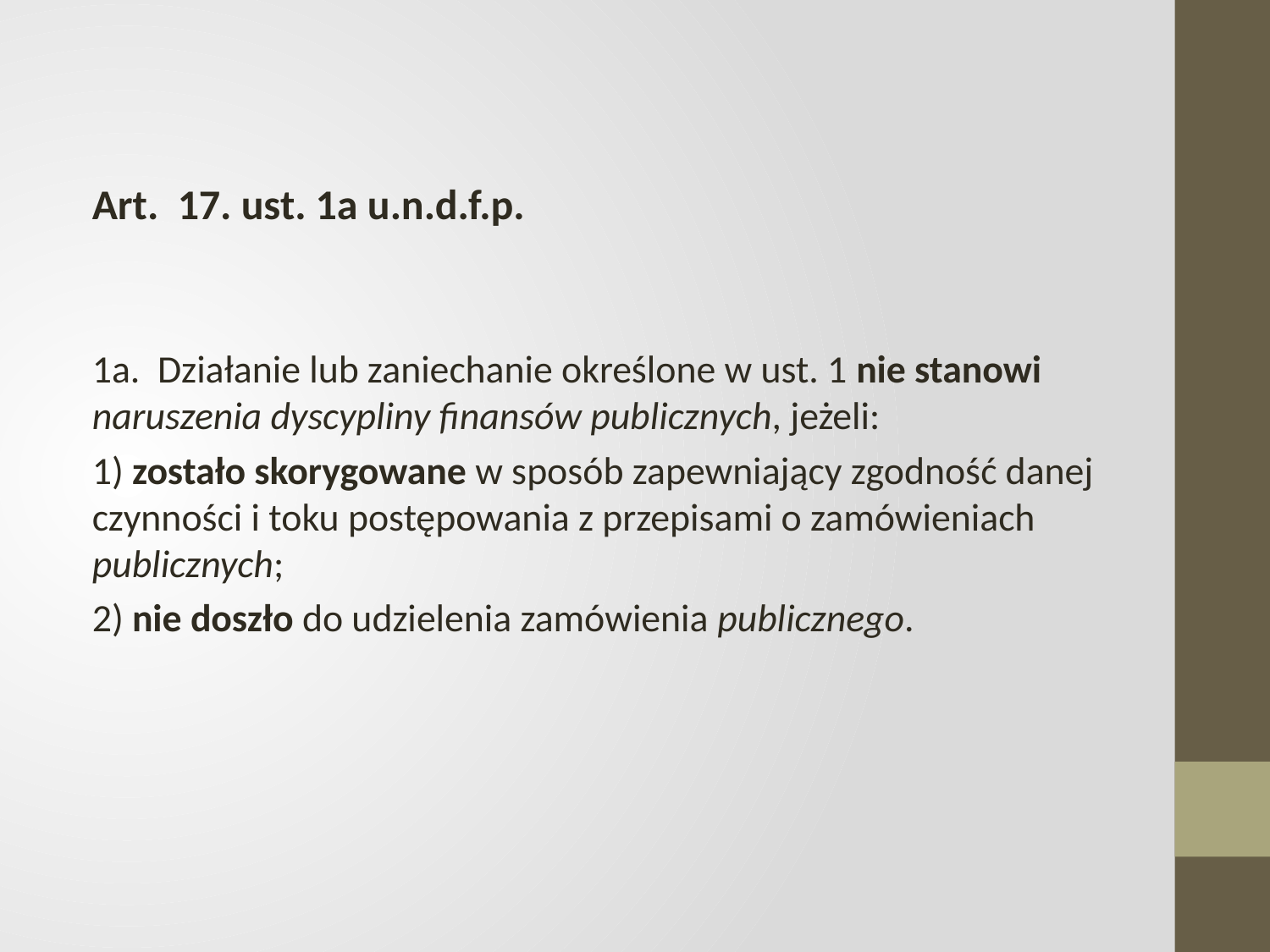

Art.  17. ust. 1a u.n.d.f.p.

1a.  Działanie lub zaniechanie określone w ust. 1 nie stanowi naruszenia dyscypliny finansów publicznych, jeżeli:
1) zostało skorygowane w sposób zapewniający zgodność danej czynności i toku postępowania z przepisami o zamówieniach publicznych;
2) nie doszło do udzielenia zamówienia publicznego.